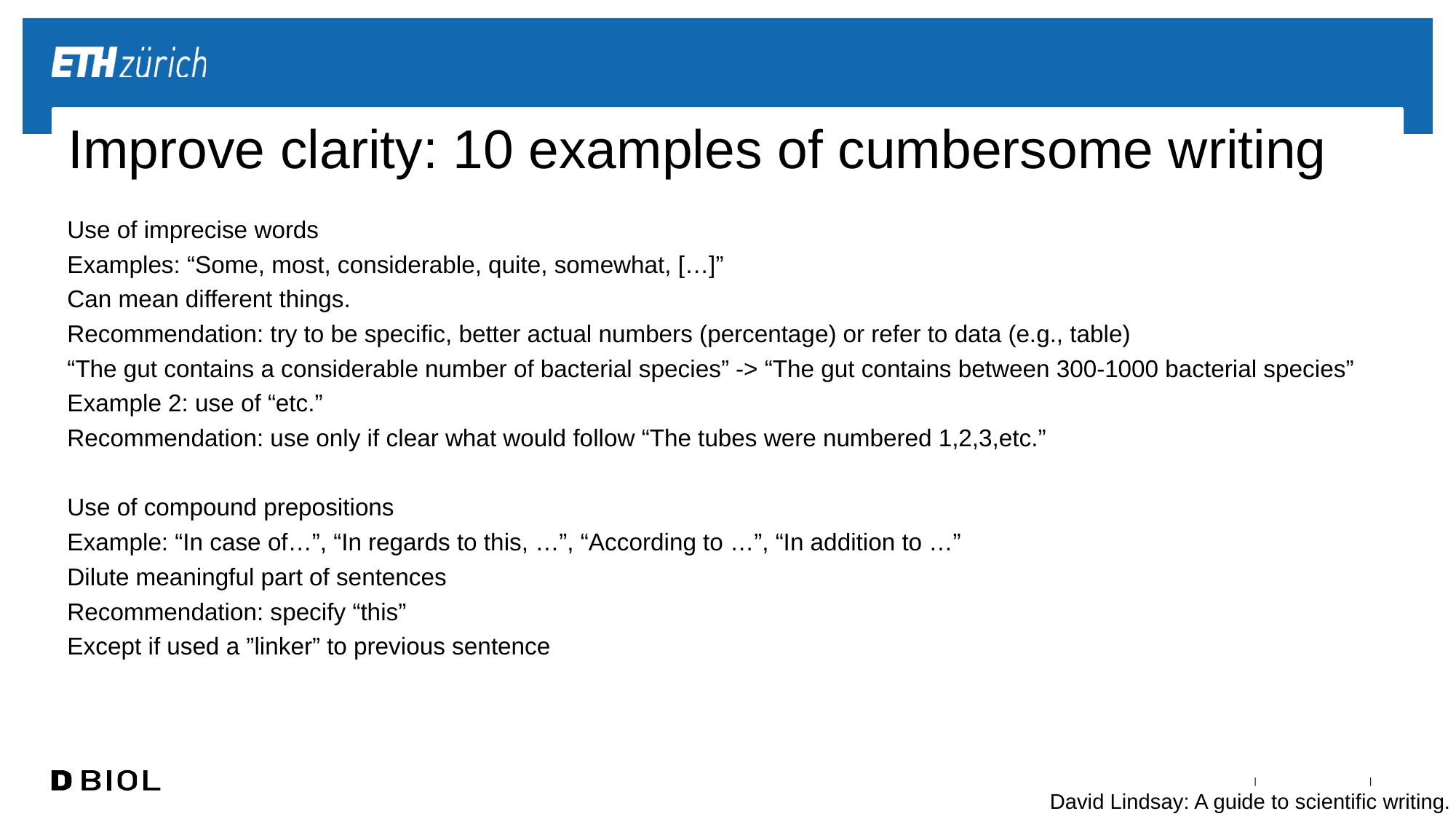

# Improve clarity: 10 examples of cumbersome writing
Use of imprecise words
Examples: “Some, most, considerable, quite, somewhat, […]”
Can mean different things.
Recommendation: try to be specific, better actual numbers (percentage) or refer to data (e.g., table)
“The gut contains a considerable number of bacterial species” -> “The gut contains between 300-1000 bacterial species”
Example 2: use of “etc.”
Recommendation: use only if clear what would follow “The tubes were numbered 1,2,3,etc.”

Use of compound prepositions
Example: “In case of…”, “In regards to this, …”, “According to …”, “In addition to …”
Dilute meaningful part of sentences
Recommendation: specify “this”
Except if used a ”linker” to previous sentence
David Lindsay: A guide to scientific writing.